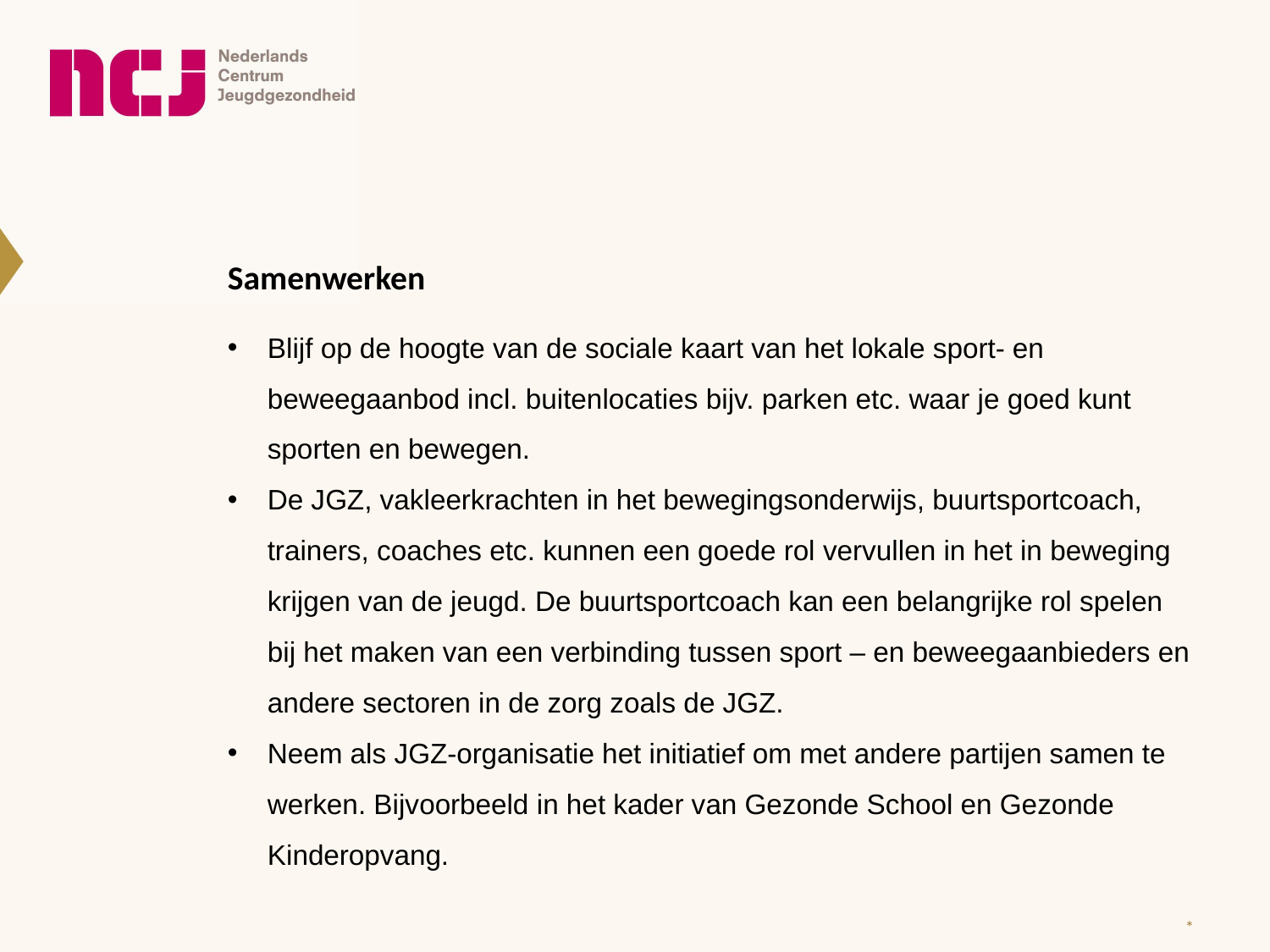

Samenwerken
Blijf op de hoogte van de sociale kaart van het lokale sport- en beweegaanbod incl. buitenlocaties bijv. parken etc. waar je goed kunt sporten en bewegen.
De JGZ, vakleerkrachten in het bewegingsonderwijs, buurtsportcoach, trainers, coaches etc. kunnen een goede rol vervullen in het in beweging krijgen van de jeugd. De buurtsportcoach kan een belangrijke rol spelen bij het maken van een verbinding tussen sport – en beweegaanbieders en andere sectoren in de zorg zoals de JGZ.
Neem als JGZ-organisatie het initiatief om met andere partijen samen te werken. Bijvoorbeeld in het kader van Gezonde School en Gezonde Kinderopvang.

*